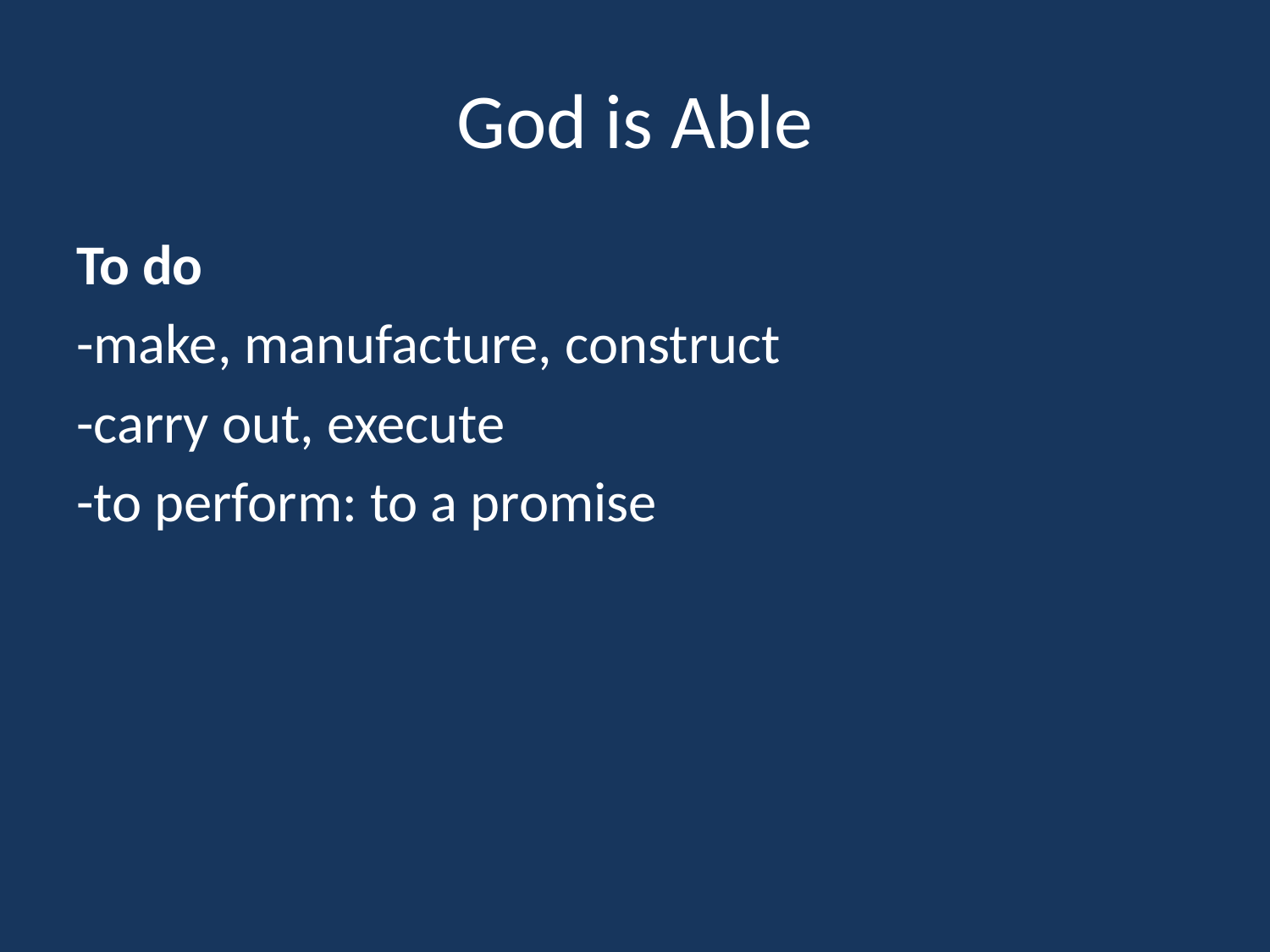

# God is Able
To do
-make, manufacture, construct
-carry out, execute
-to perform: to a promise